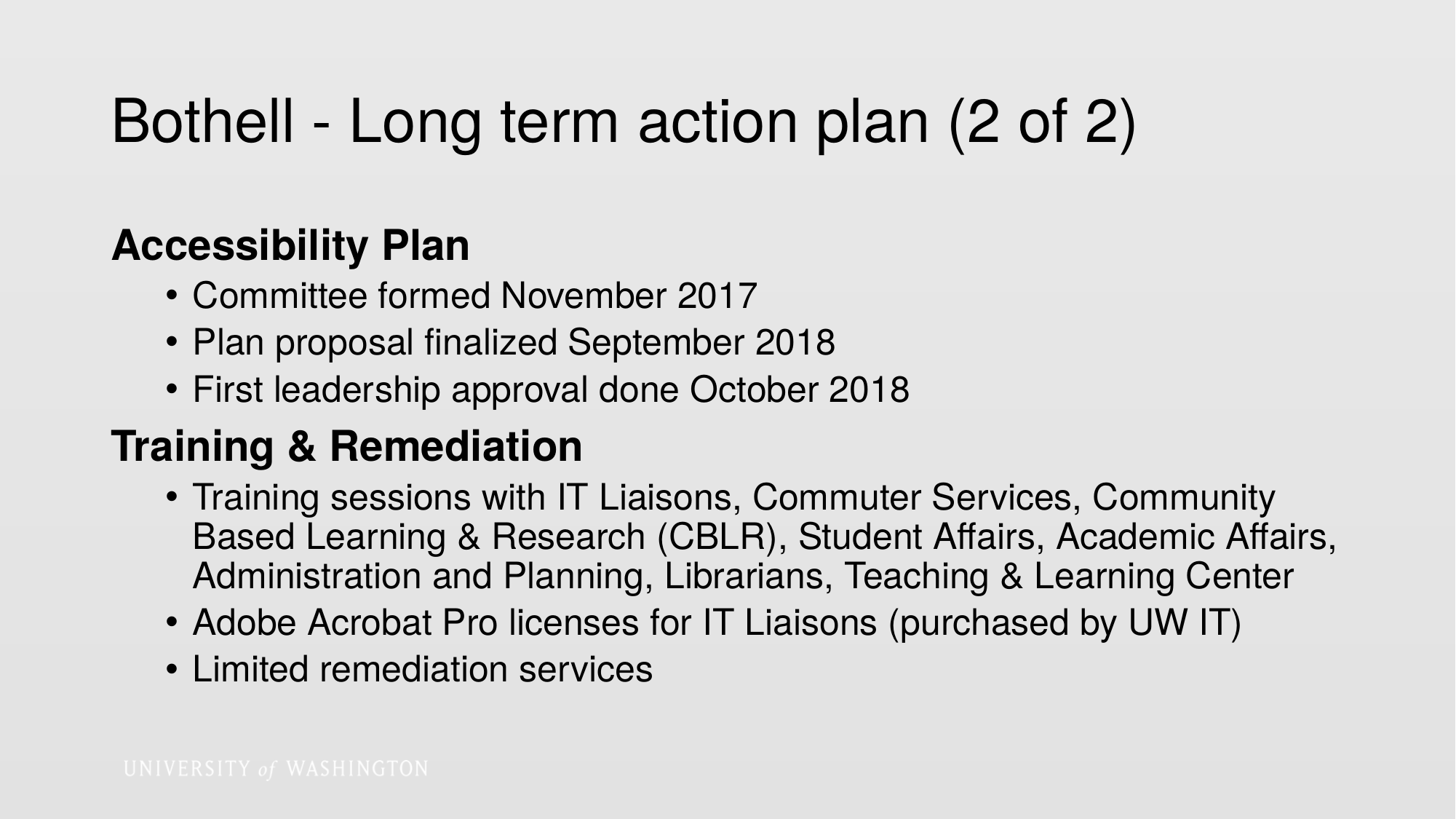

# Bothell - Long term action plan (2 of 2)
Accessibility Plan
Committee formed November 2017
Plan proposal finalized September 2018
First leadership approval done October 2018
Training & Remediation
Training sessions with IT Liaisons, Commuter Services, Community Based Learning & Research (CBLR), Student Affairs, Academic Affairs, Administration and Planning, Librarians, Teaching & Learning Center
Adobe Acrobat Pro licenses for IT Liaisons (purchased by UW IT)
Limited remediation services